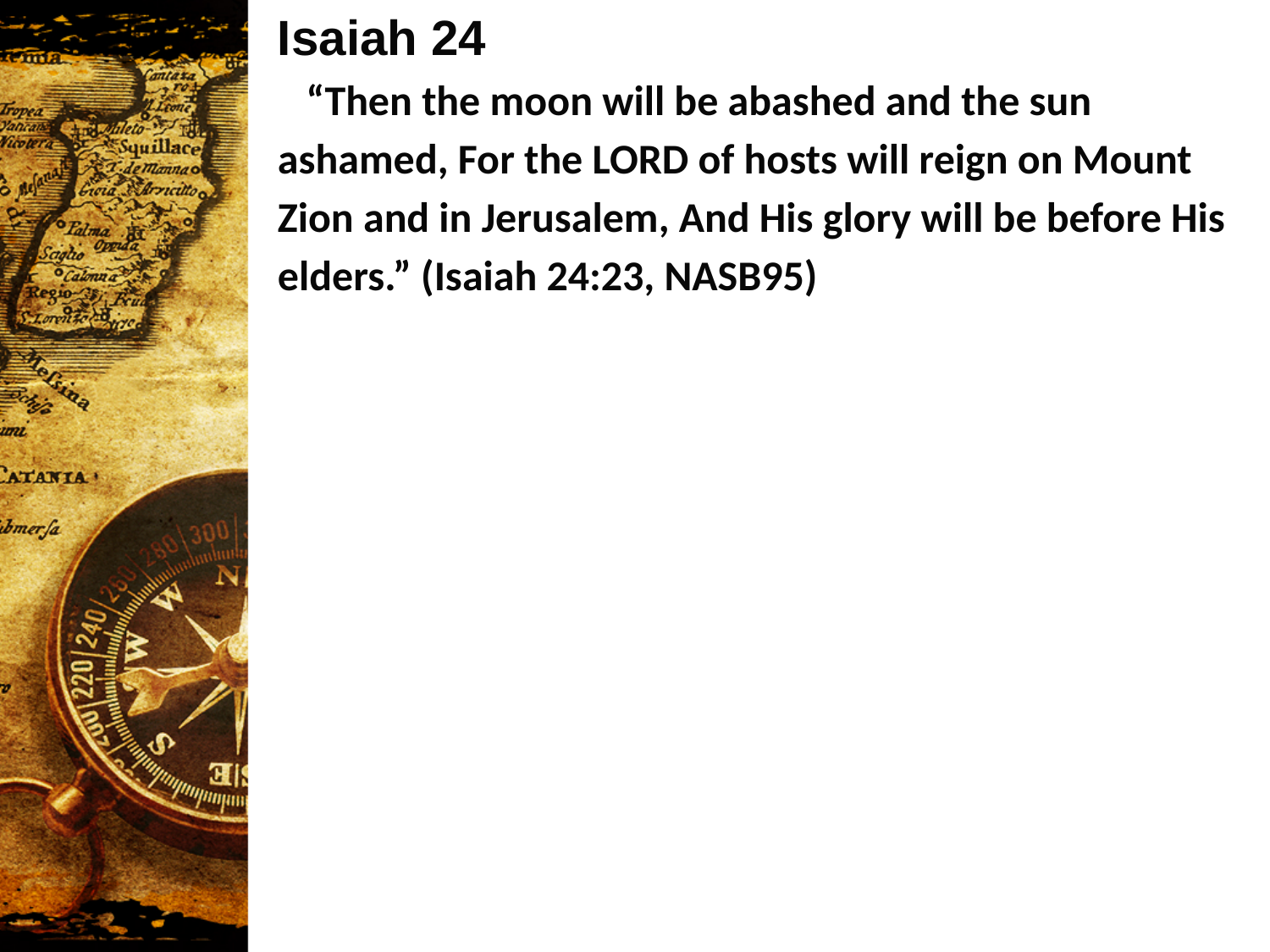

Isaiah 24
   “Then the moon will be abashed and the sun ashamed, For the LORD of hosts will reign on Mount Zion and in Jerusalem, And His glory will be before His elders.” (Isaiah 24:23, NASB95)